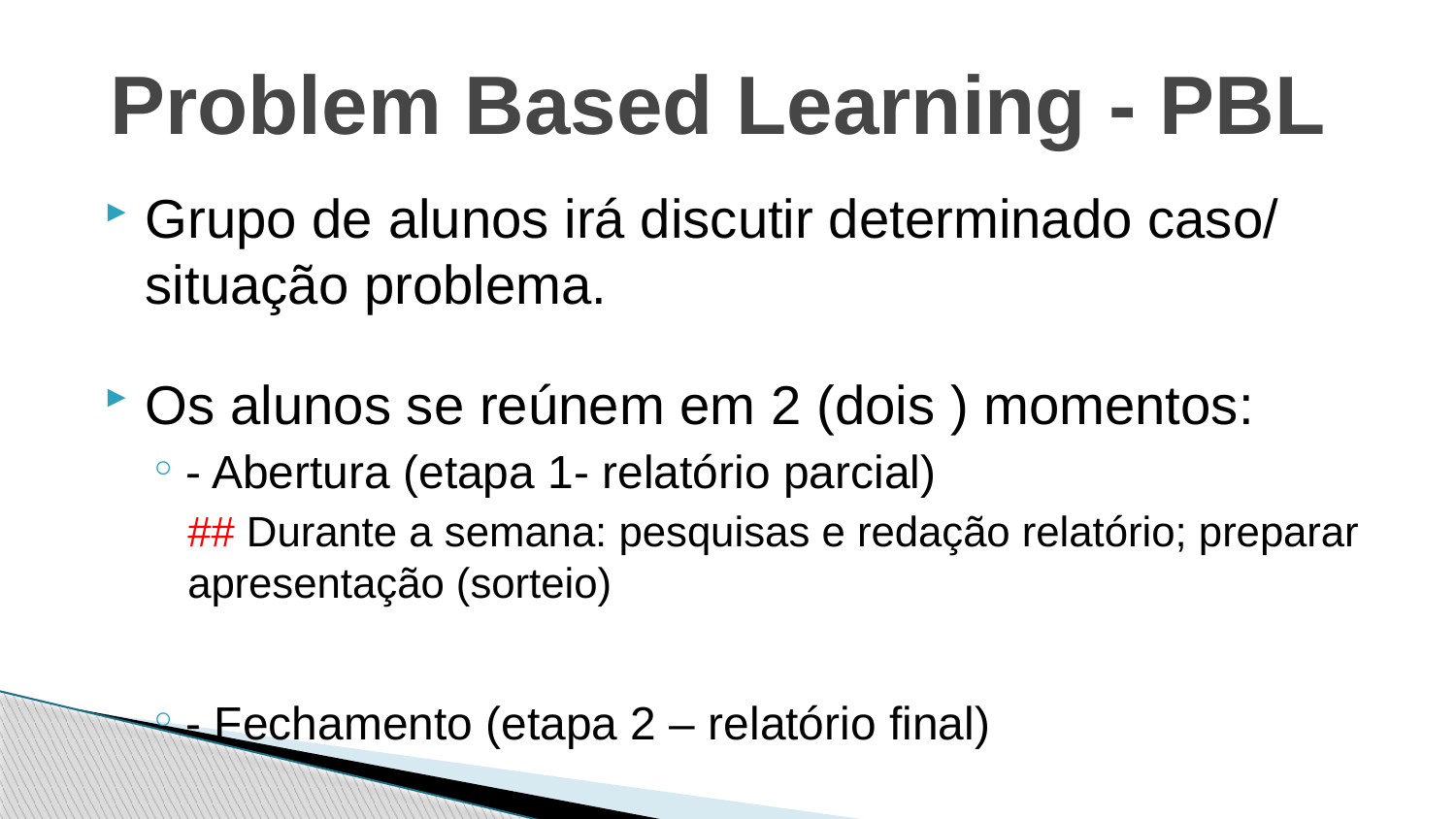

# Problem Based Learning - PBL
Grupo de alunos irá discutir determinado caso/ situação problema.

Os alunos se reúnem em 2 (dois ) momentos:
- Abertura (etapa 1- relatório parcial)
## Durante a semana: pesquisas e redação relatório; preparar apresentação (sorteio)

- Fechamento (etapa 2 – relatório final)